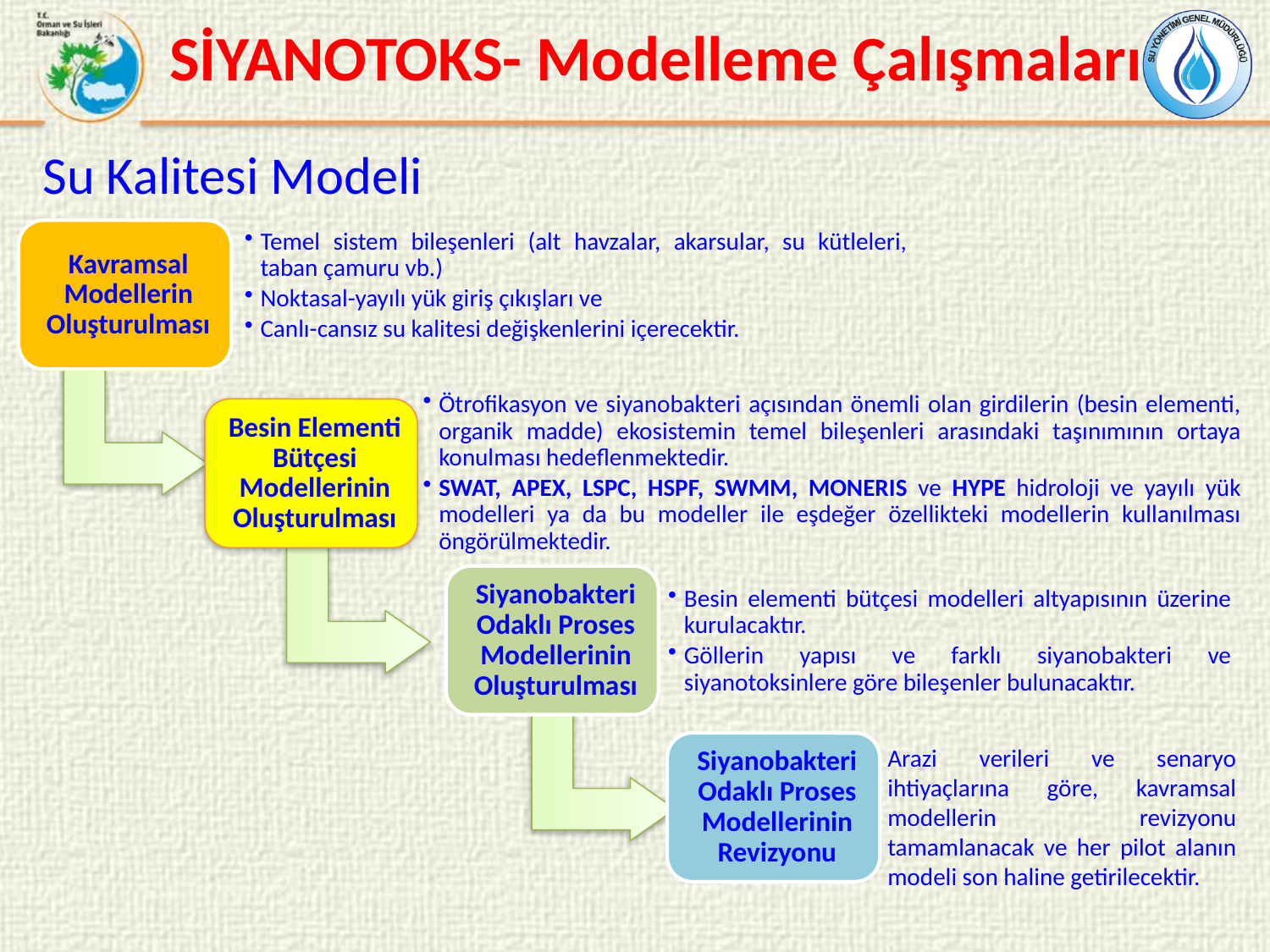

SİYANOTOKS- Modelleme Çalışmaları
Su Kalitesi Modeli

Kavramsal Modellerin Oluşturulması
Temel sistem bileşenleri (alt havzalar, akarsular, su kütleleri, taban çamuru vb.)
Noktasal-yayılı yük giriş çıkışları ve
Canlı-cansız su kalitesi değişkenlerini içerecektir.
Besin Elementi Bütçesi Modellerinin Oluşturulması
Ötrofikasyon ve siyanobakteri açısından önemli olan girdilerin (besin elementi, organik madde) ekosistemin temel bileşenleri arasındaki taşınımının ortaya konulması hedeflenmektedir.
SWAT, APEX, LSPC, HSPF, SWMM, MONERIS ve HYPE hidroloji ve yayılı yük modelleri ya da bu modeller ile eşdeğer özellikteki modellerin kullanılması öngörülmektedir.
Siyanobakteri Odaklı Proses Modellerinin Oluşturulması
Besin elementi bütçesi modelleri altyapısının üzerine kurulacaktır.
Göllerin yapısı ve farklı siyanobakteri ve siyanotoksinlere göre bileşenler bulunacaktır.
Siyanobakteri Odaklı Proses Modellerinin Revizyonu
Arazi verileri ve senaryo ihtiyaçlarına göre, kavramsal modellerin revizyonu tamamlanacak ve her pilot alanın modeli son haline getirilecektir.